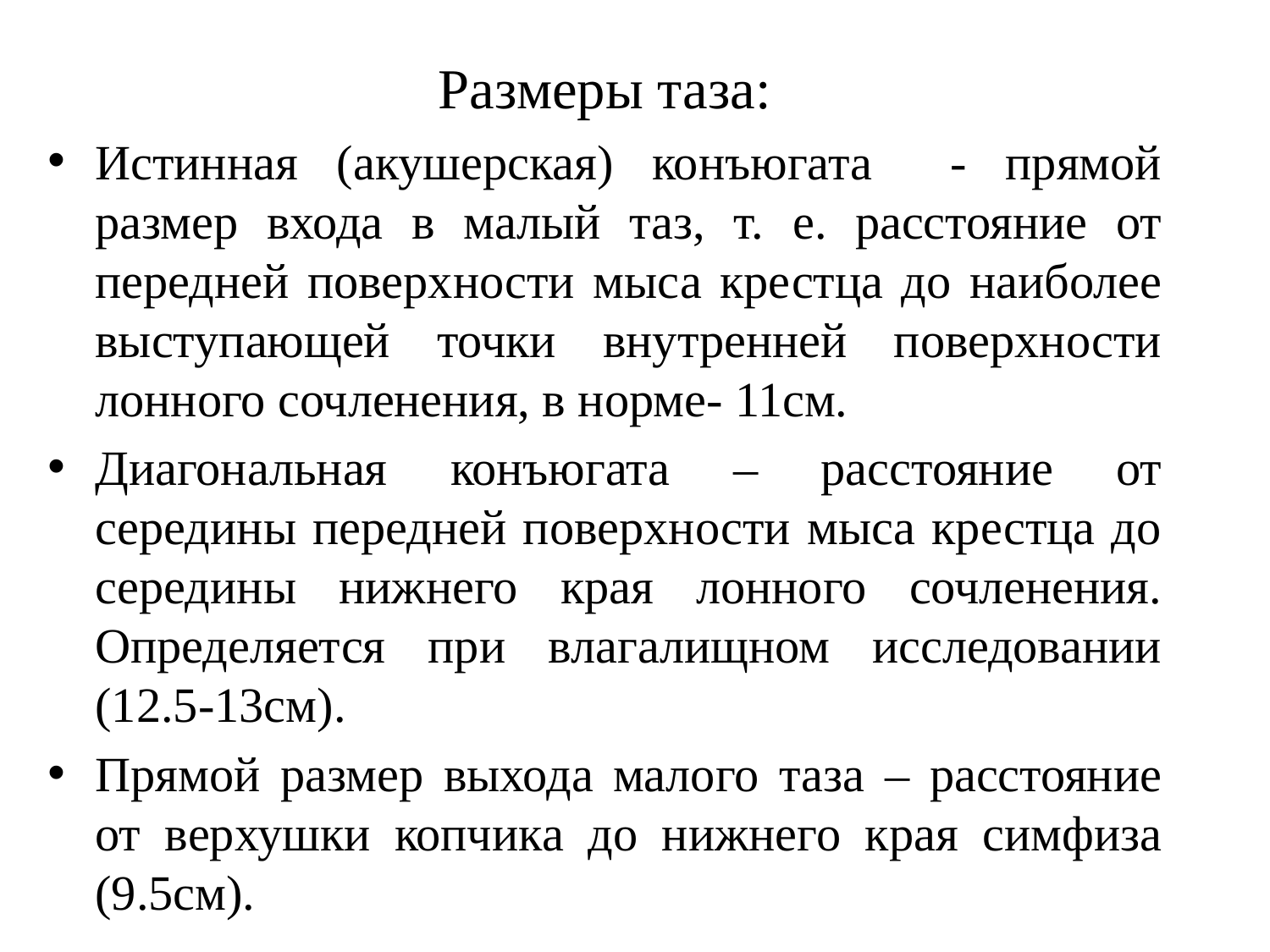

Размеры таза:
Истинная (акушерская) конъюгата  - прямой размер входа в малый таз, т. е. расстояние от передней поверхности мыса крестца до наиболее выступающей точки внутренней поверхности лонного сочленения, в норме- 11см.
Диагональная конъюгата – расстояние от середины передней поверхности мыса крестца до середины нижнего края лонного сочленения. Определяется при влагалищном исследовании (12.5-13см).
Прямой размер выхода малого таза – расстояние от верхушки копчика до нижнего края симфиза (9.5см).